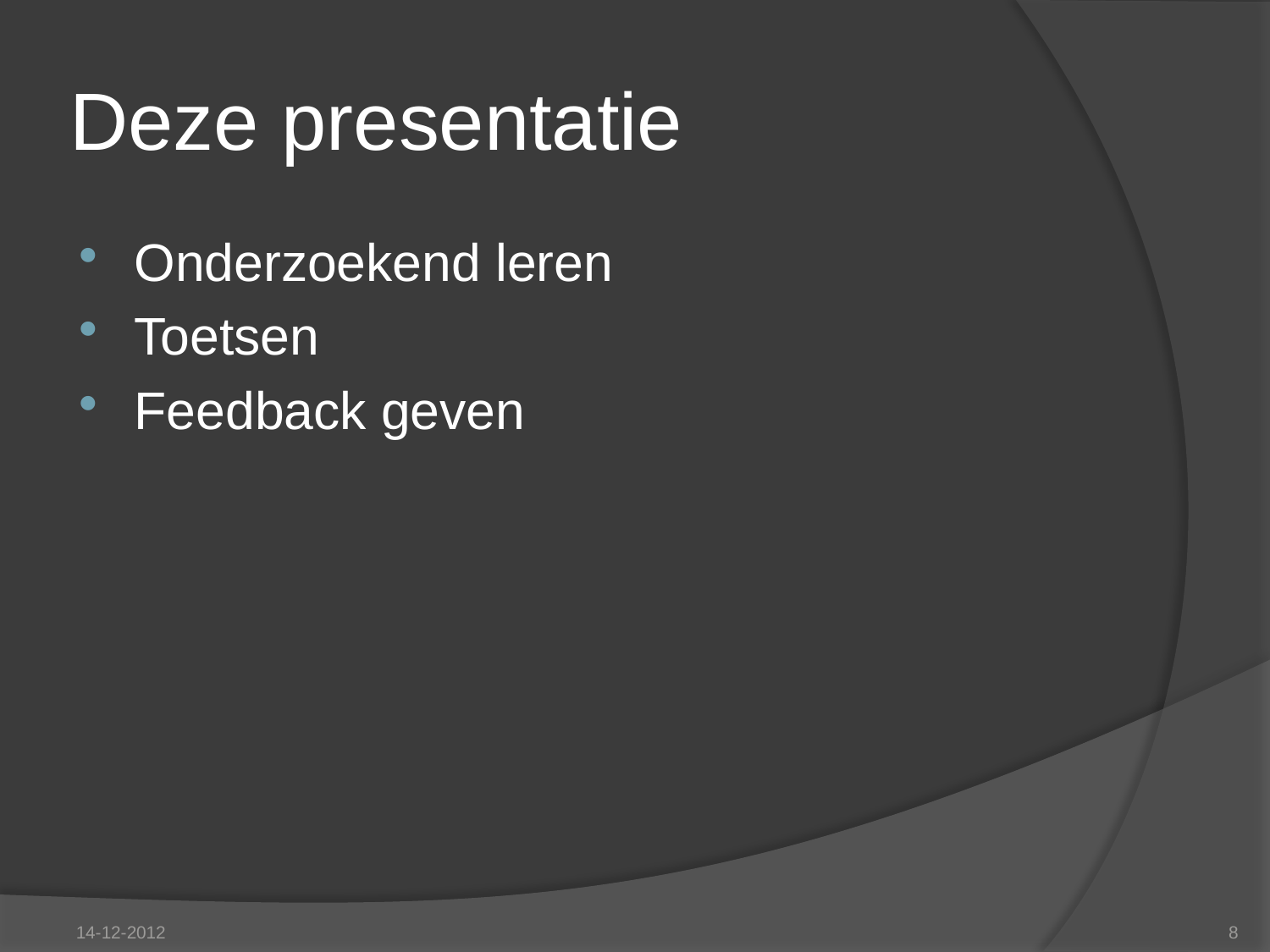

# Deze presentatie
Onderzoekend leren
Toetsen
Feedback geven
14-12-2012
8